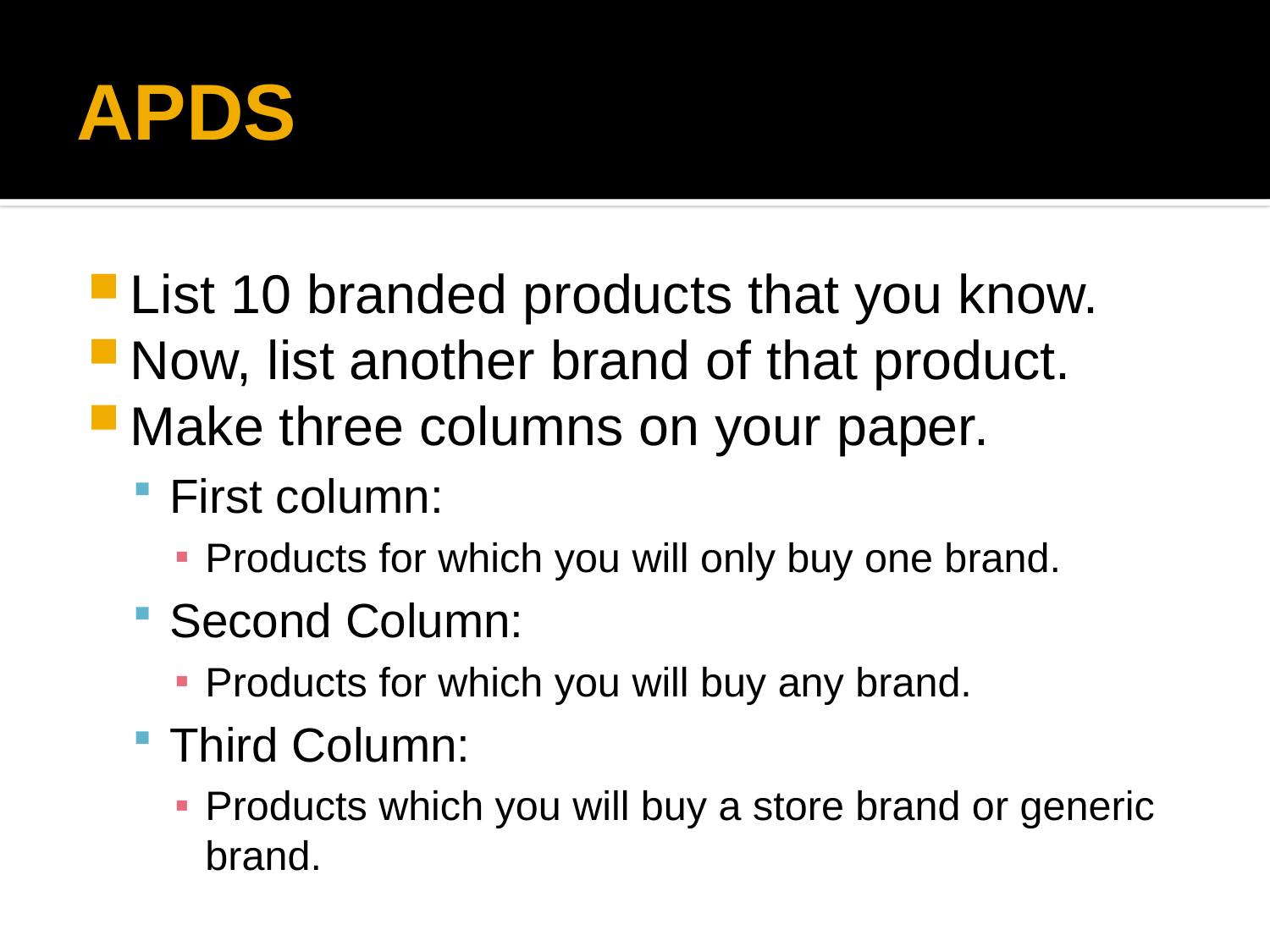

# APDS
List 10 branded products that you know.
Now, list another brand of that product.
Make three columns on your paper.
First column:
Products for which you will only buy one brand.
Second Column:
Products for which you will buy any brand.
Third Column:
Products which you will buy a store brand or generic brand.